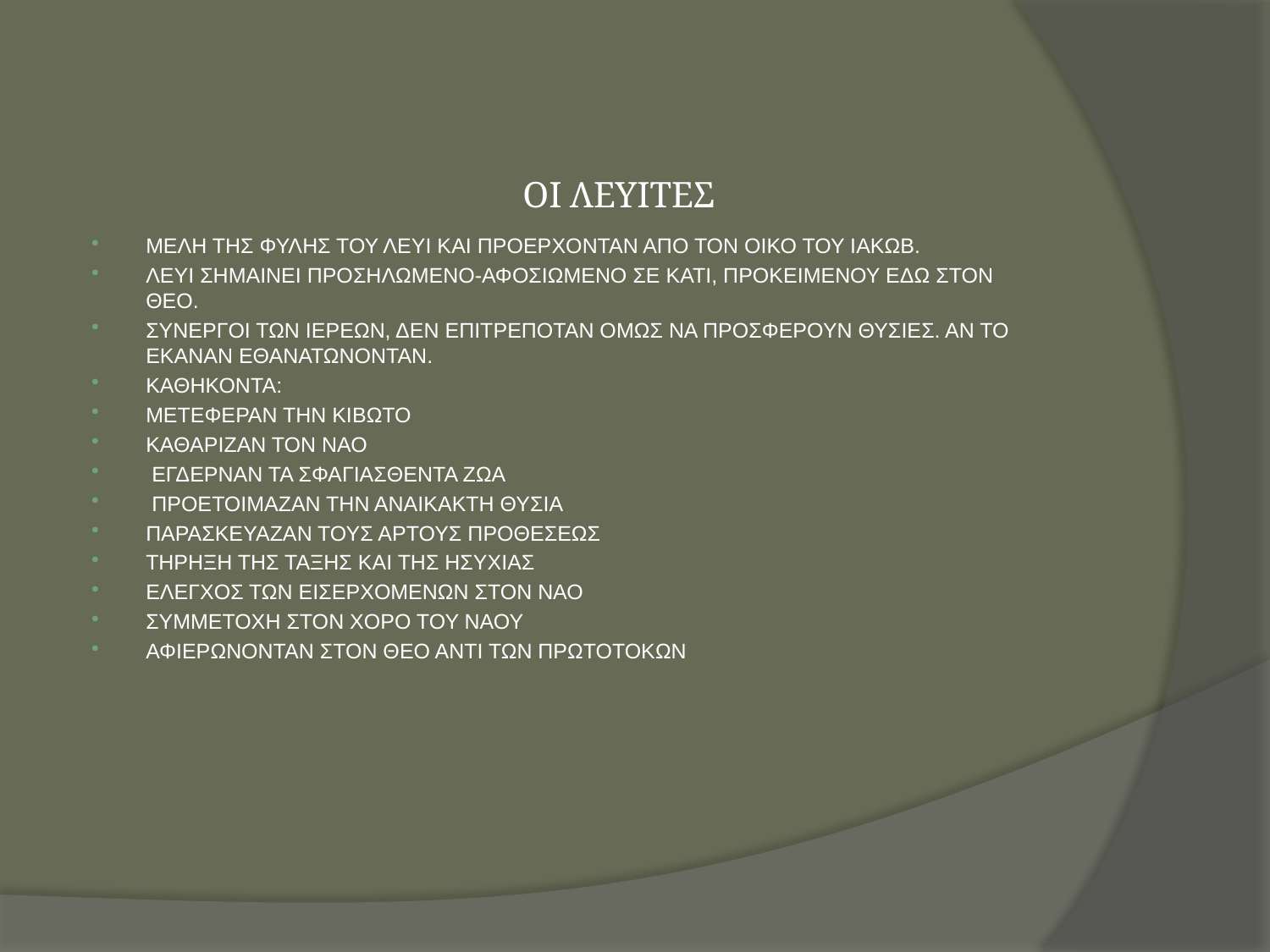

ΟΙ ΛΕΥΙΤΕΣ
ΜΕΛΗ ΤΗΣ ΦΥΛΗΣ ΤΟΥ ΛΕΥΙ ΚΑΙ ΠΡΟΕΡΧΟΝΤΑΝ ΑΠΟ ΤΟΝ ΟΙΚΟ ΤΟΥ ΙΑΚΩΒ.
ΛΕΥΙ ΣΗΜΑΙΝΕΙ ΠΡΟΣΗΛΩΜΕΝΟ-ΑΦΟΣΙΩΜΕΝΟ ΣΕ ΚΑΤΙ, ΠΡΟΚΕΙΜΕΝΟΥ ΕΔΩ ΣΤΟΝ ΘΕΟ.
ΣΥΝΕΡΓΟΙ ΤΩΝ ΙΕΡΕΩΝ, ΔΕΝ ΕΠΙΤΡΕΠΟΤΑΝ ΟΜΩΣ ΝΑ ΠΡΟΣΦΕΡΟΥΝ ΘΥΣΙΕΣ. ΑΝ ΤΟ ΕΚΑΝΑΝ ΕΘΑΝΑΤΩΝΟΝΤΑΝ.
ΚΑΘΗΚΟΝΤΑ:
ΜΕΤΕΦΕΡΑΝ ΤΗΝ ΚΙΒΩΤΟ
ΚΑΘΑΡΙΖΑΝ ΤΟΝ ΝΑΟ
 ΕΓΔΕΡΝΑΝ ΤΑ ΣΦΑΓΙΑΣΘΕΝΤΑ ΖΩΑ
 ΠΡΟΕΤΟΙΜΑΖΑΝ ΤΗΝ ΑΝΑΙΚΑΚΤΗ ΘΥΣΙΑ
ΠΑΡΑΣΚΕΥΑΖΑΝ ΤΟΥΣ ΑΡΤΟΥΣ ΠΡΟΘΕΣΕΩΣ
ΤΗΡΗΞΗ ΤΗΣ ΤΑΞΗΣ ΚΑΙ ΤΗΣ ΗΣΥΧΙΑΣ
ΕΛΕΓΧΟΣ ΤΩΝ ΕΙΣΕΡΧΟΜΕΝΩΝ ΣΤΟΝ ΝΑΟ
ΣΥΜΜΕΤΟΧΗ ΣΤΟΝ ΧΟΡΟ ΤΟΥ ΝΑΟΥ
ΑΦΙΕΡΩΝΟΝΤΑΝ ΣΤΟΝ ΘΕΟ ΑΝΤΙ ΤΩΝ ΠΡΩΤΟΤΟΚΩΝ